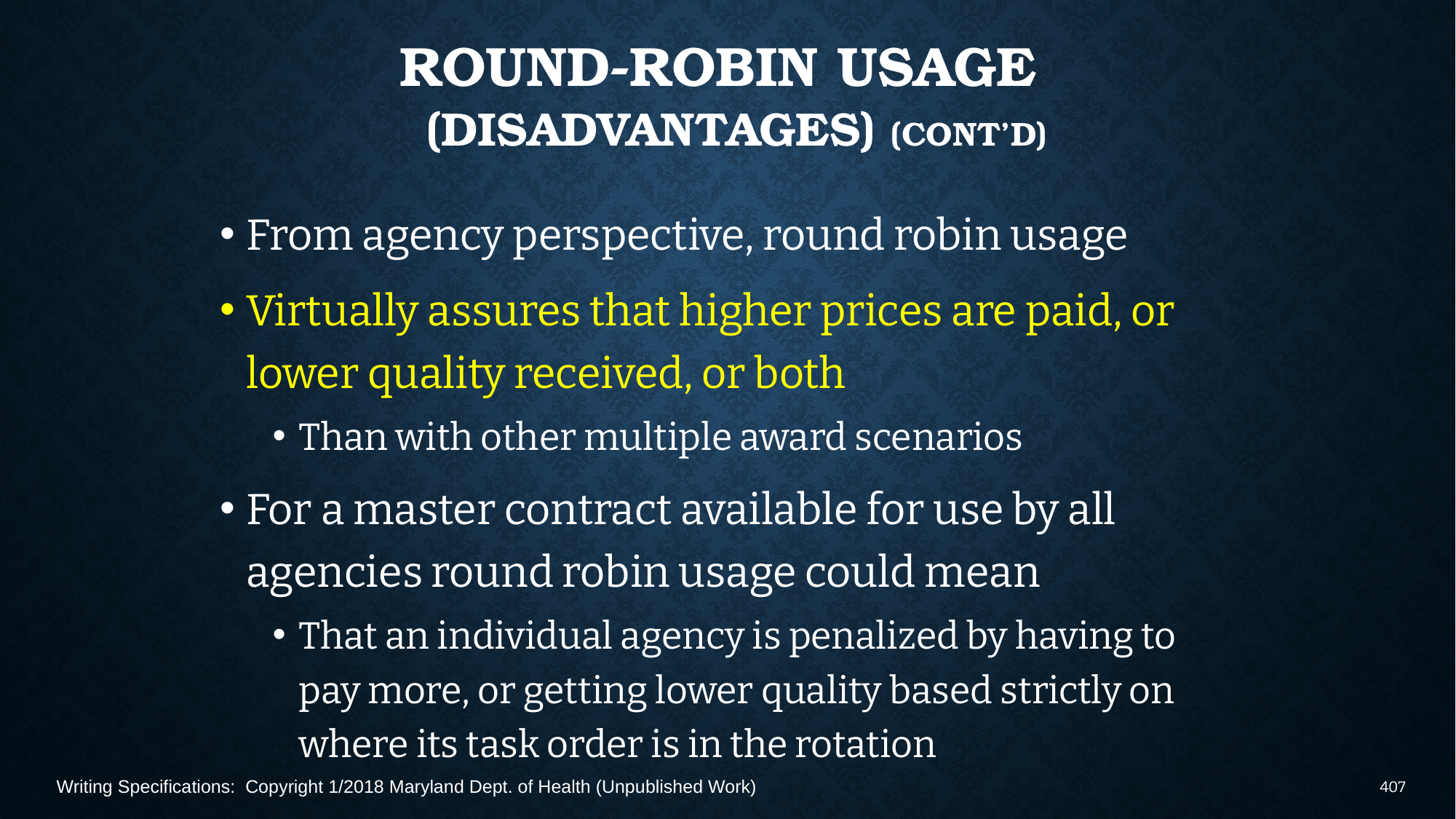

# Round-Robin Usage (Disadvantages) (Cont’d)
From agency perspective, round robin usage
Virtually assures that higher prices are paid, or lower quality received, or both
Than with other multiple award scenarios
For a master contract available for use by all agencies round robin usage could mean
That an individual agency is penalized by having to pay more, or getting lower quality based strictly on where its task order is in the rotation
Writing Specifications:  Copyright 1/2018 Maryland Dept. of Health (Unpublished Work)
407